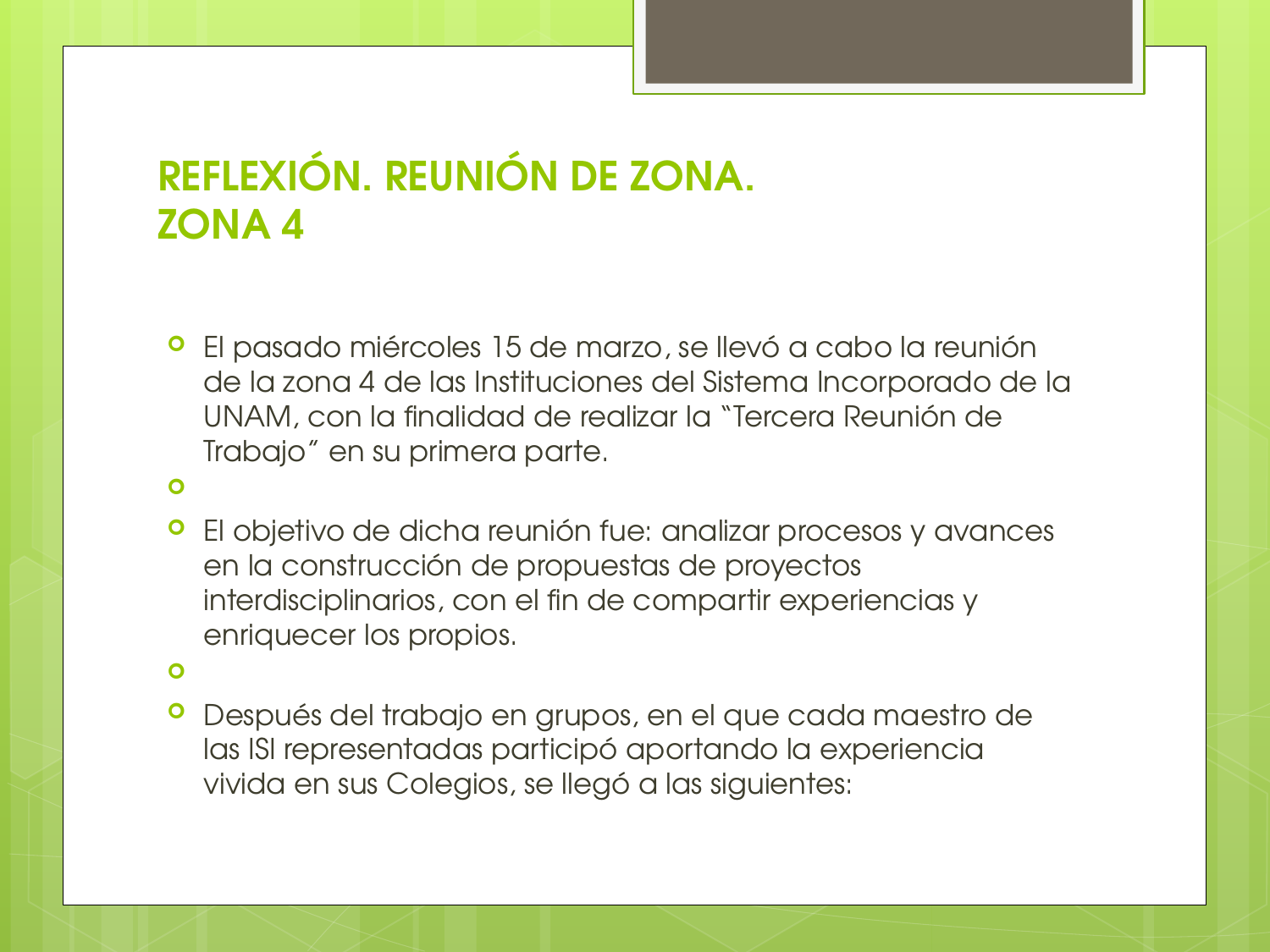

# REFLEXIÓN. REUNIÓN DE ZONA. ZONA 4
El pasado miércoles 15 de marzo, se llevó a cabo la reunión de la zona 4 de las Instituciones del Sistema Incorporado de la UNAM, con la finalidad de realizar la “Tercera Reunión de Trabajo” en su primera parte.

El objetivo de dicha reunión fue: analizar procesos y avances en la construcción de propuestas de proyectos interdisciplinarios, con el fin de compartir experiencias y enriquecer los propios.

Después del trabajo en grupos, en el que cada maestro de las ISI representadas participó aportando la experiencia vivida en sus Colegios, se llegó a las siguientes: